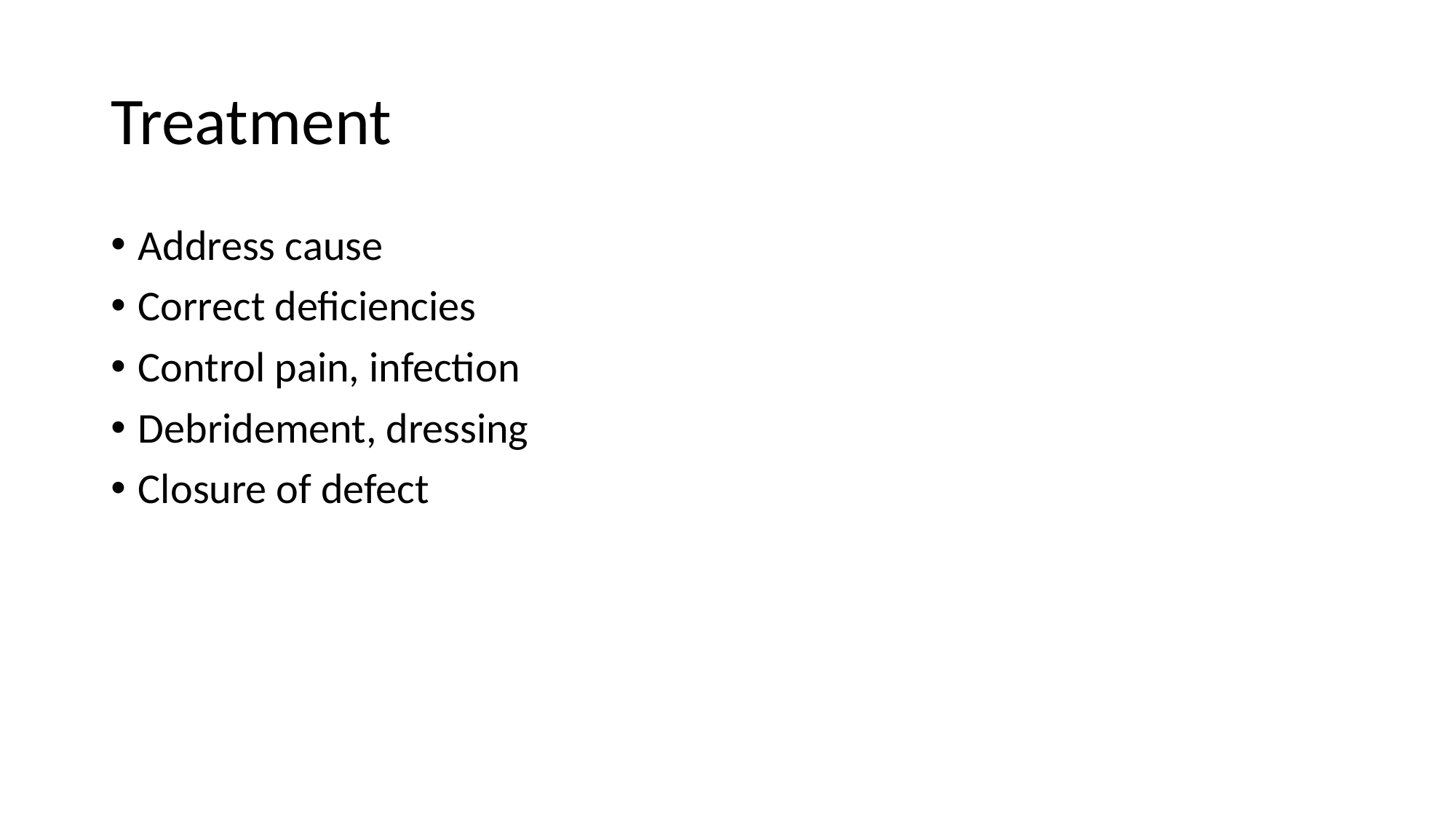

# Treatment
Address cause
Correct deficiencies
Control pain, infection
Debridement, dressing
Closure of defect